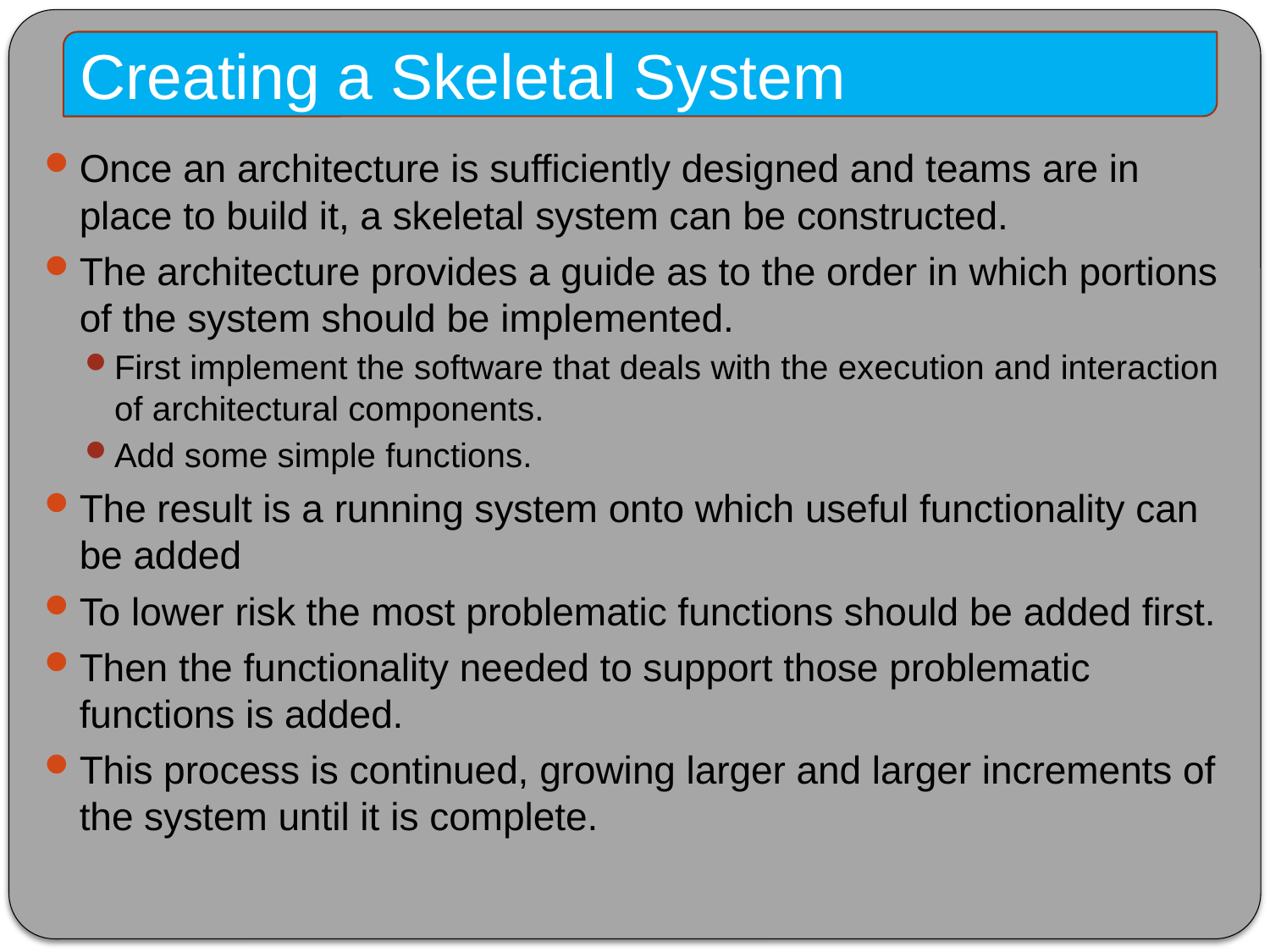

Creating a Skeletal System
Once an architecture is sufficiently designed and teams are in place to build it, a skeletal system can be constructed.
The architecture provides a guide as to the order in which portions of the system should be implemented.
First implement the software that deals with the execution and interaction of architectural components.
Add some simple functions.
The result is a running system onto which useful functionality can be added
To lower risk the most problematic functions should be added first.
Then the functionality needed to support those problematic functions is added.
This process is continued, growing larger and larger increments of the system until it is complete.